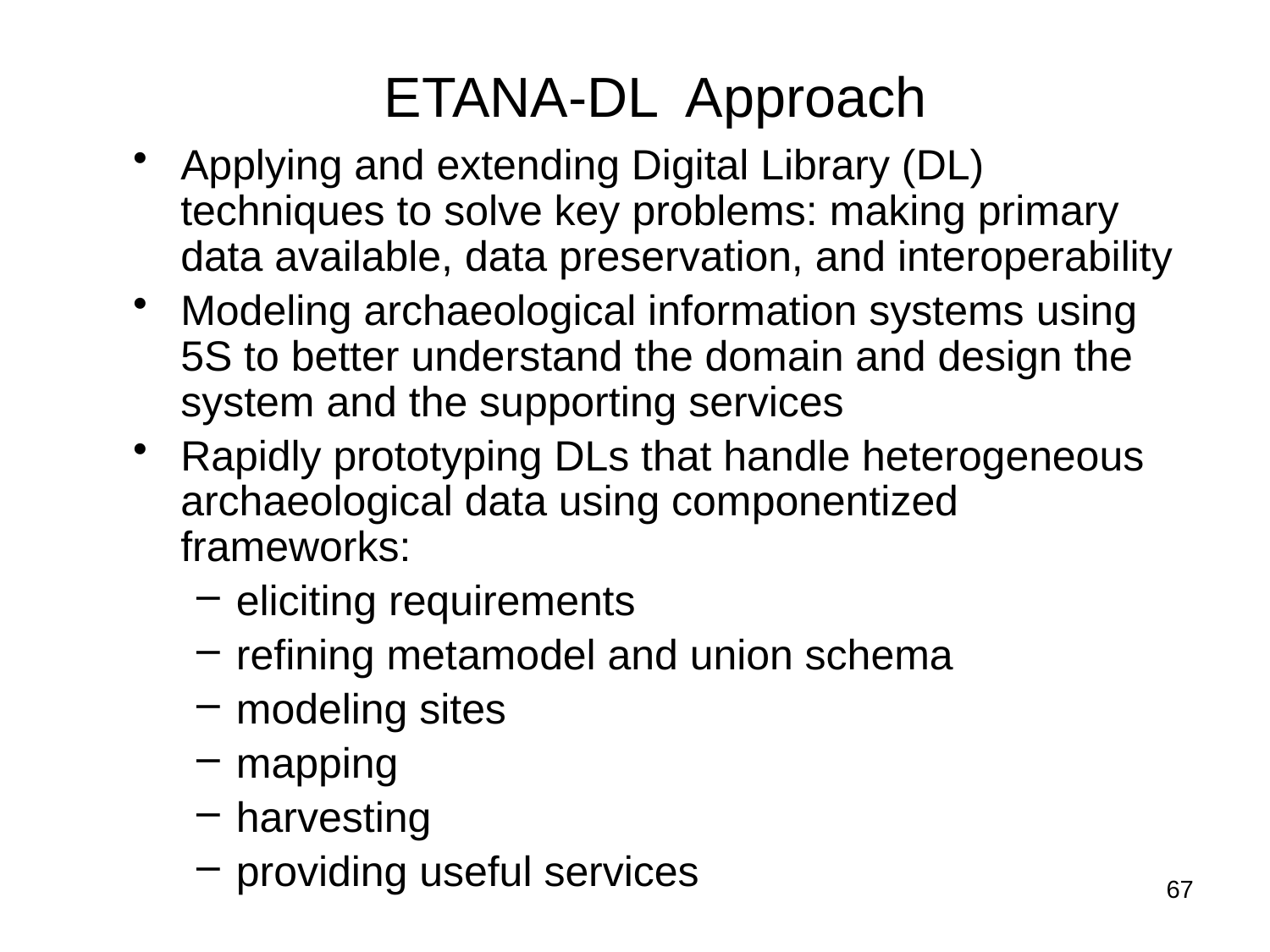

ETANA-DL  Approach
Applying and extending Digital Library (DL) techniques to solve key problems: making primary data available, data preservation, and interoperability
Modeling archaeological information systems using 5S to better understand the domain and design the system and the supporting services
Rapidly prototyping DLs that handle heterogeneous archaeological data using componentized frameworks:
eliciting requirements
refining metamodel and union schema
modeling sites
mapping
harvesting
providing useful services
67